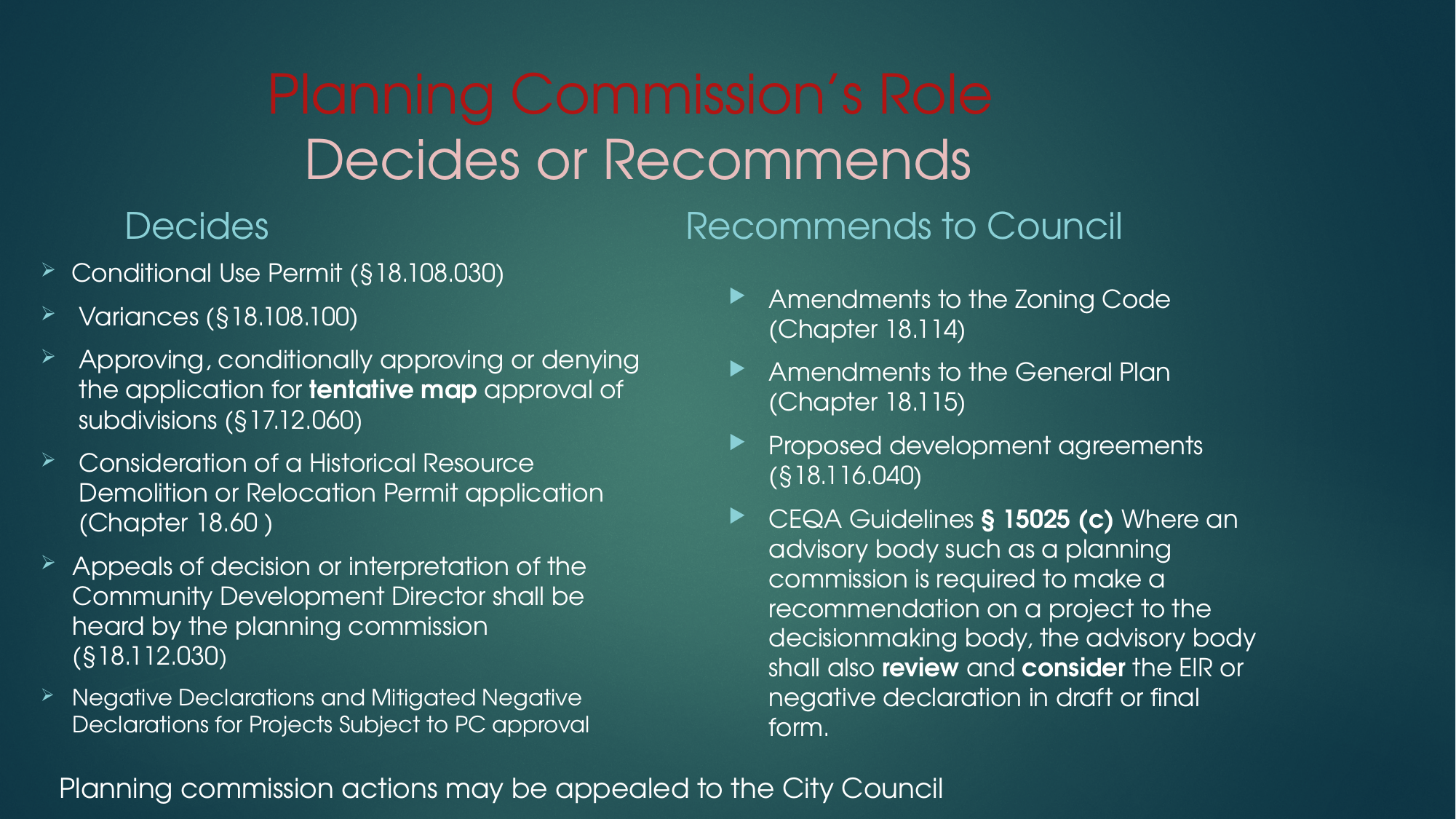

# Planning Commission’s Role Decides or Recommends
Decides
Recommends to Council
Conditional Use Permit (§18.108.030)
Variances (§18.108.100)
Approving, conditionally approving or denying the application for tentative map approval of subdivisions (§17.12.060)
Consideration of a Historical Resource Demolition or Relocation Permit application  (Chapter 18.60 )
Appeals of decision or interpretation of the Community Development Director shall be heard by the planning commission (§18.112.030)
Negative Declarations and Mitigated Negative Declarations for Projects Subject to PC approval

Amendments to the Zoning Code (Chapter 18.114)
Amendments to the General Plan (Chapter 18.115)
Proposed development agreements (§18.116.040)
CEQA Guidelines § 15025 (c) Where an advisory body such as a planning commission is required to make a recommendation on a project to the decisionmaking body, the advisory body shall also review and consider the EIR or negative declaration in draft or final form.

Planning commission actions may be appealed to the City Council